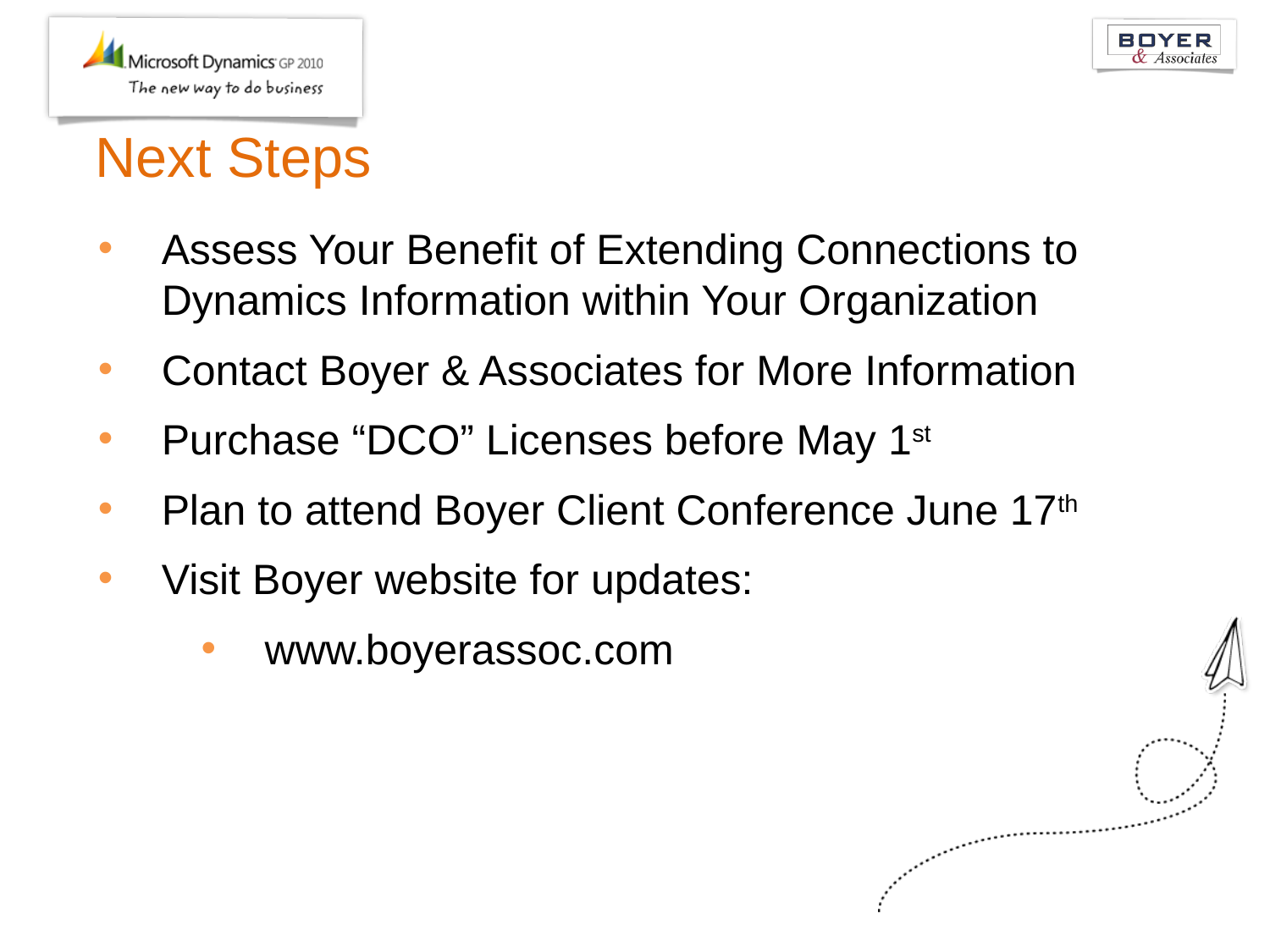

# Next Steps
Assess Your Benefit of Extending Connections to Dynamics Information within Your Organization
Contact Boyer & Associates for More Information
Purchase “DCO” Licenses before May 1st
Plan to attend Boyer Client Conference June 17th
Visit Boyer website for updates:
www.boyerassoc.com